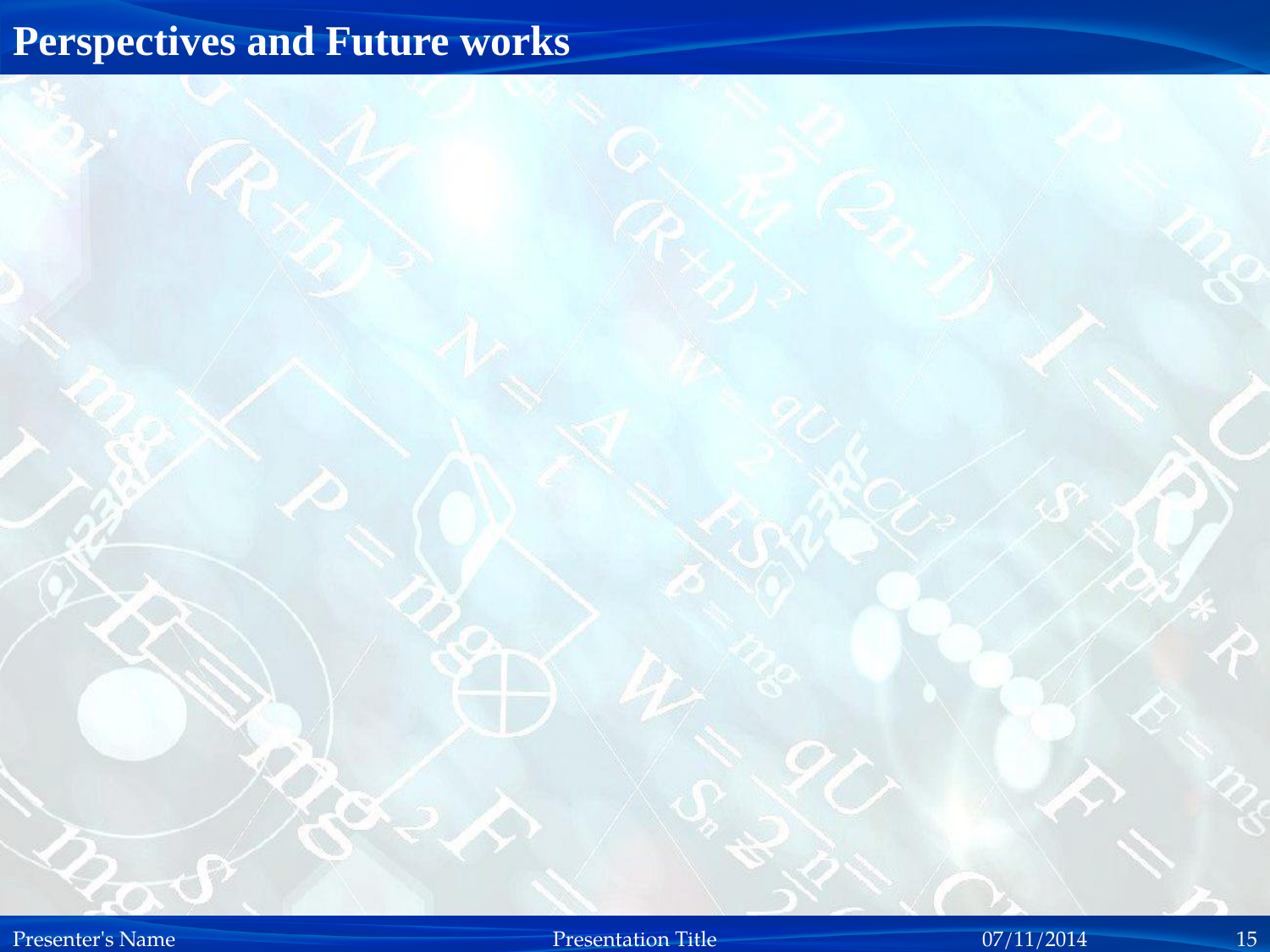

# Perspectives and Future works
Presenter's Name
07/11/2014 		15
Presentation Title